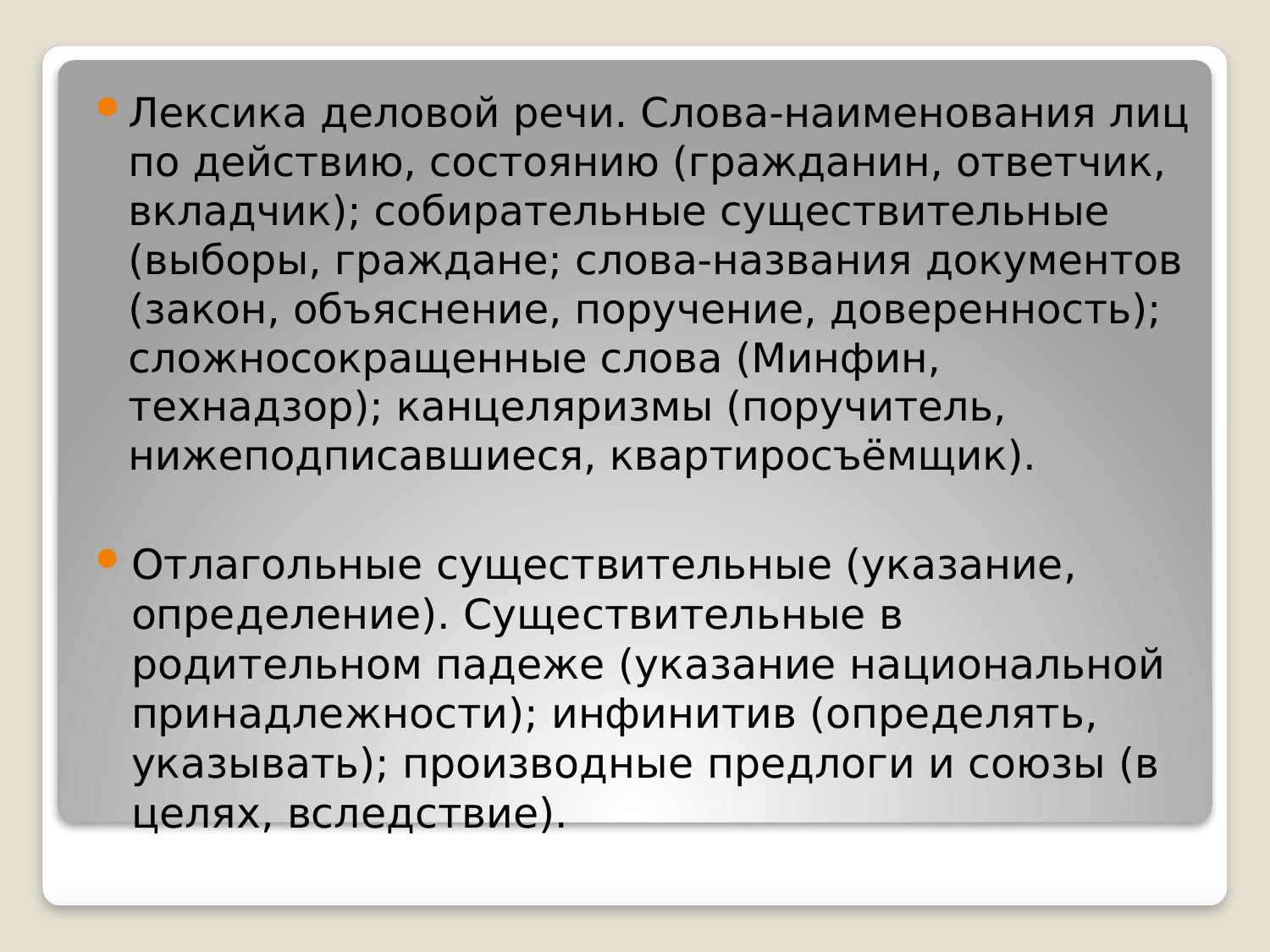

Лексика деловой речи. Слова-наименования лиц по действию, состоянию (гражданин, ответчик, вкладчик); собирательные существительные (выборы, граждане; слова-названия документов (закон, объяснение, поручение, доверенность); сложносокращенные слова (Минфин, технадзор); канцеляризмы (поручитель, нижеподписавшиеся, квартиросъёмщик).
Отлагольные существительные (указание, определение). Существительные в родительном падеже (указание национальной принадлежности); инфинитив (определять, указывать); производные предлоги и союзы (в целях, вследствие).